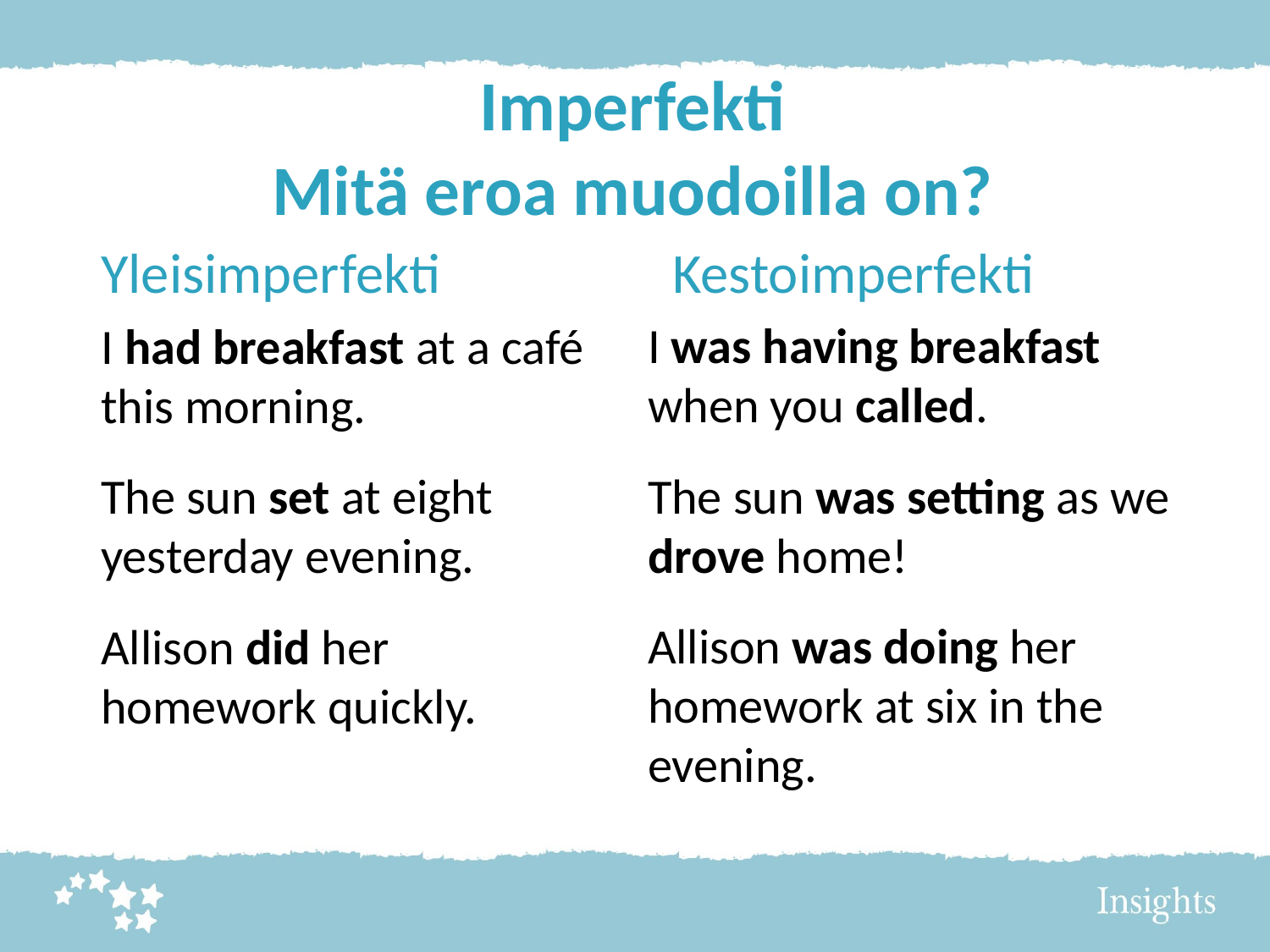

# Imperfekti Mitä eroa muodoilla on?
Yleisimperfekti
I had breakfast at a café this morning.
The sun set at eight yesterday evening.
Allison did her homework quickly.

Kestoimperfekti
I was having breakfast when you called.
The sun was setting as we drove home!
Allison was doing her homework at six in the evening.